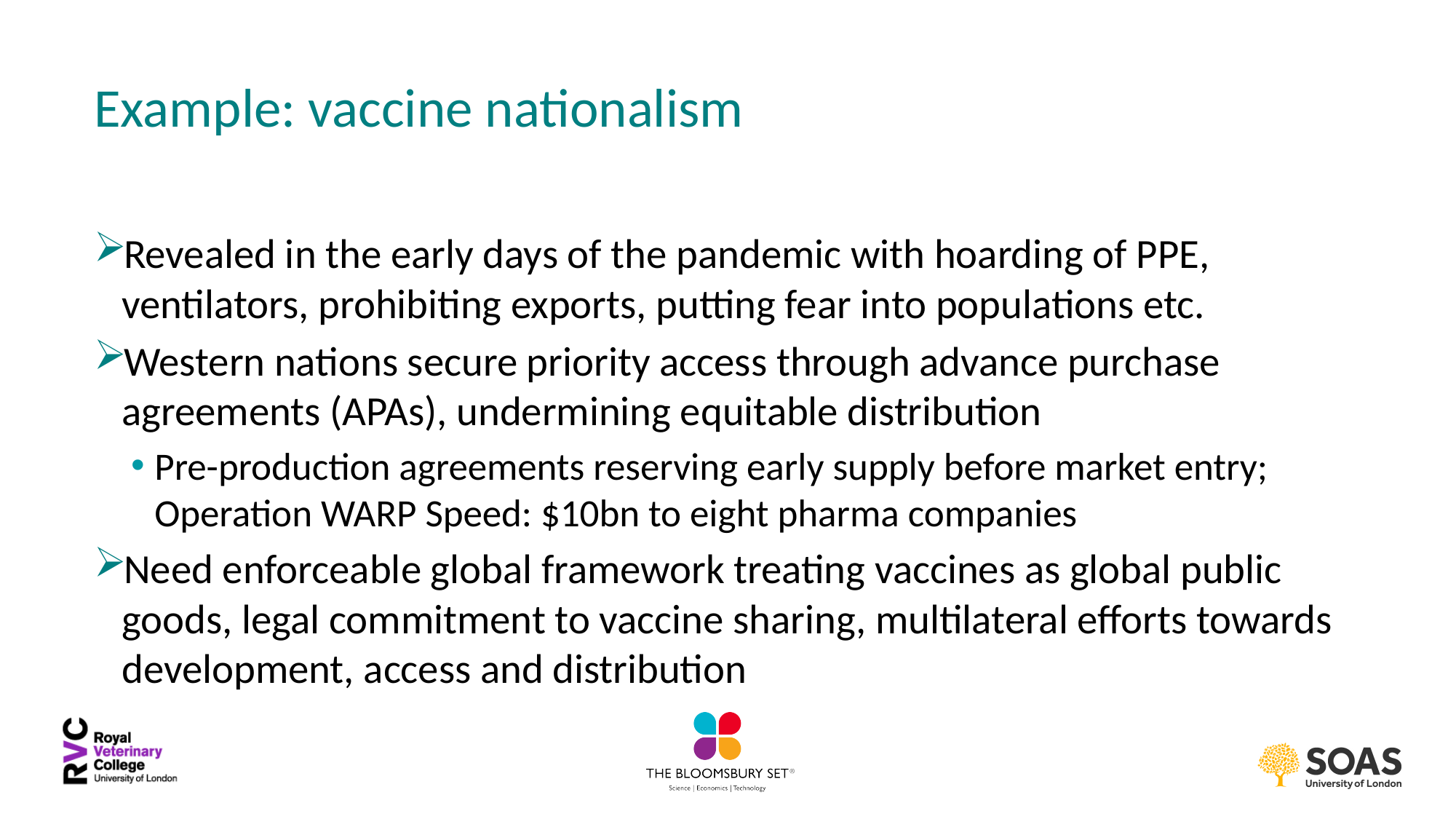

# Example: vaccine nationalism
Revealed in the early days of the pandemic with hoarding of PPE, ventilators, prohibiting exports, putting fear into populations etc.
Western nations secure priority access through advance purchase agreements (APAs), undermining equitable distribution
Pre-production agreements reserving early supply before market entry; Operation WARP Speed: $10bn to eight pharma companies
Need enforceable global framework treating vaccines as global public goods, legal commitment to vaccine sharing, multilateral efforts towards development, access and distribution